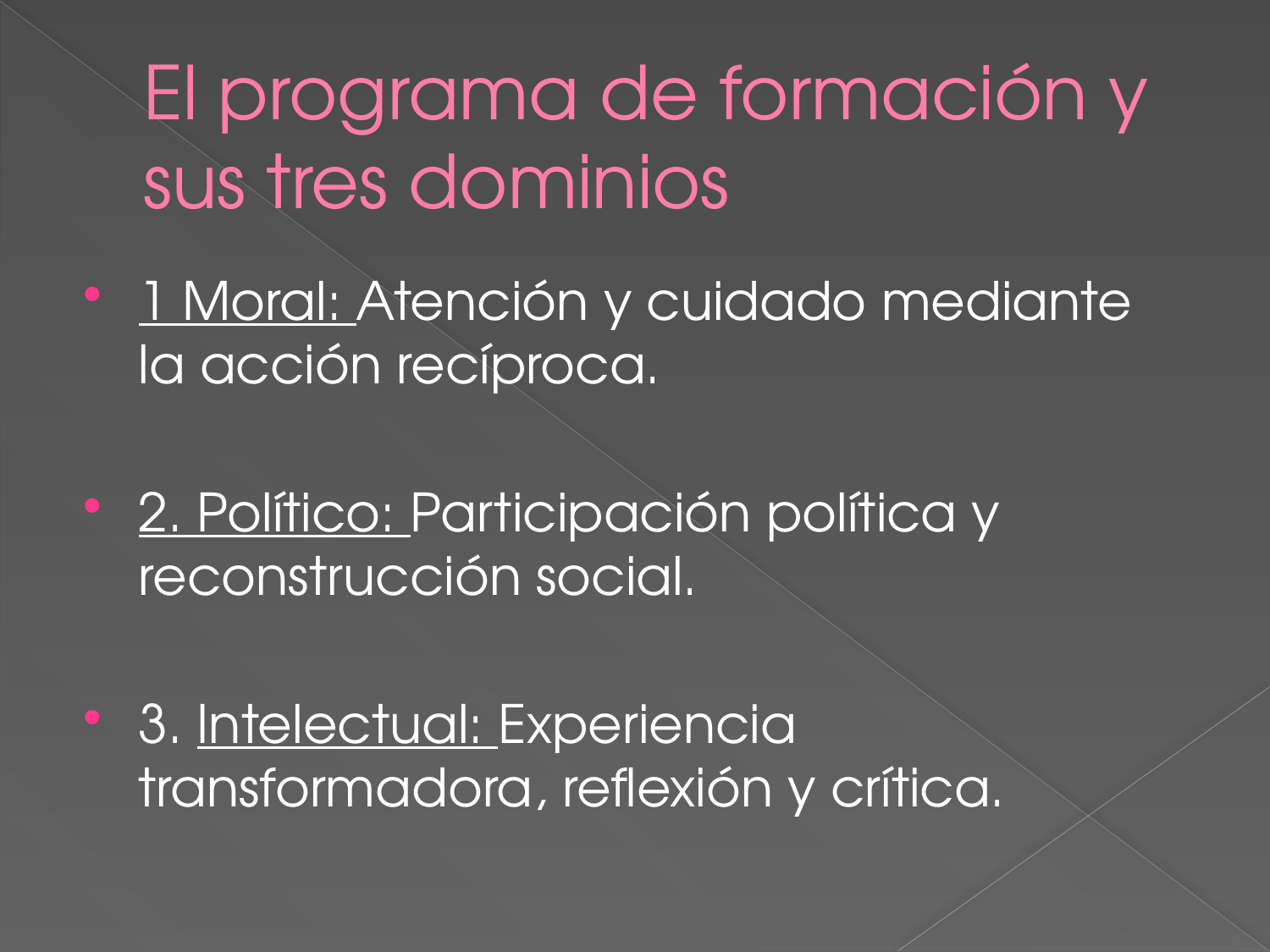

# El programa de formación y sus tres dominios
1 Moral: Atención y cuidado mediante la acción recíproca.

2. Político: Participación política y reconstrucción social.

3. Intelectual: Experiencia transformadora, reflexión y crítica.